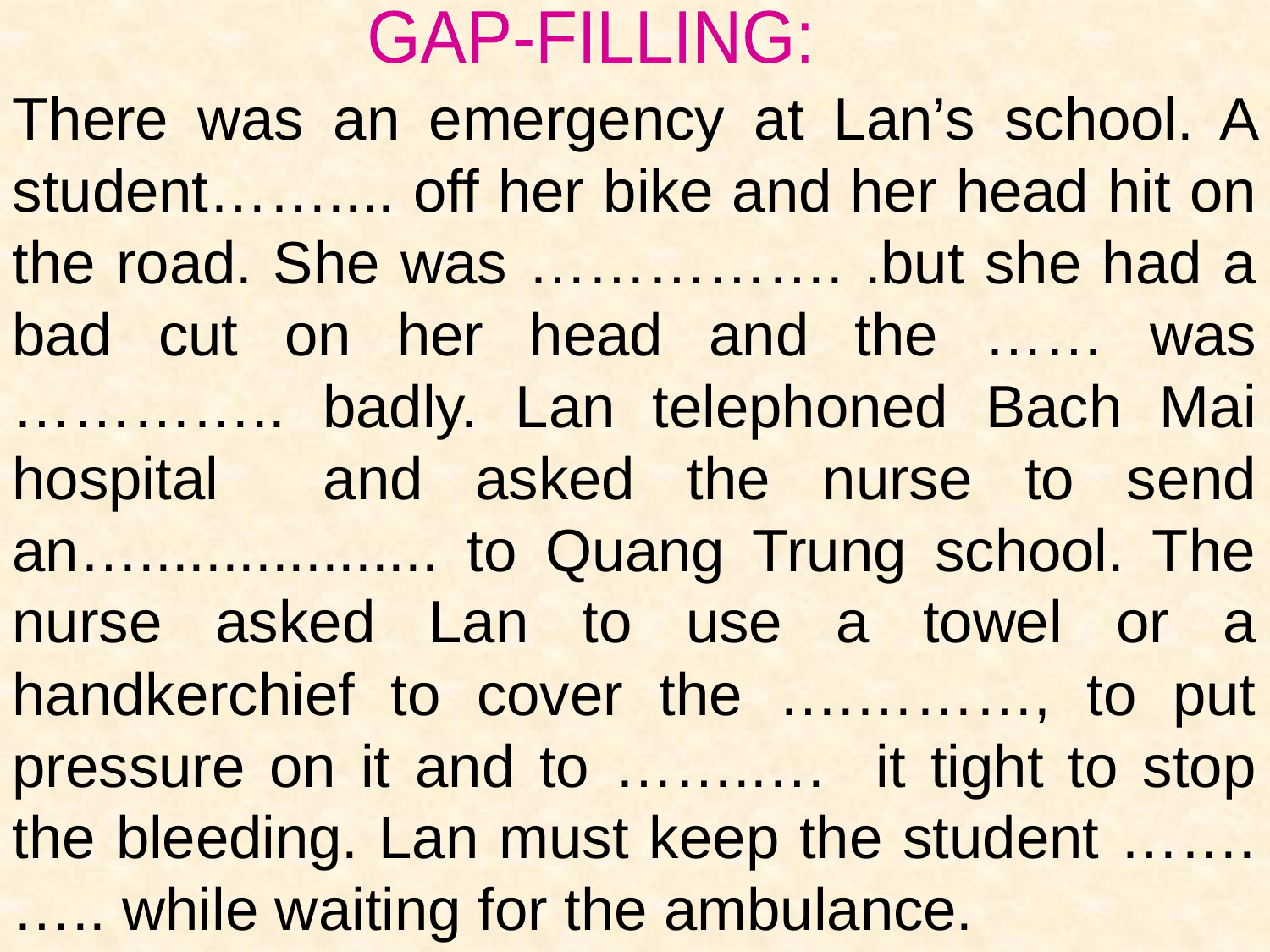

GAP-FILLING:
There was an emergency at Lan’s school. A student…….... off her bike and her head hit on the road. She was ……………. .but she had a bad cut on her head and the …… was ………….. badly. Lan telephoned Bach Mai hospital  and asked the nurse to send an….................. to Quang Trung school. The nurse asked Lan to use a towel or a handkerchief to cover the ….………, to put pressure on it and to ……..…  it tight to stop the bleeding. Lan must keep the student …….….. while waiting for the ambulance.